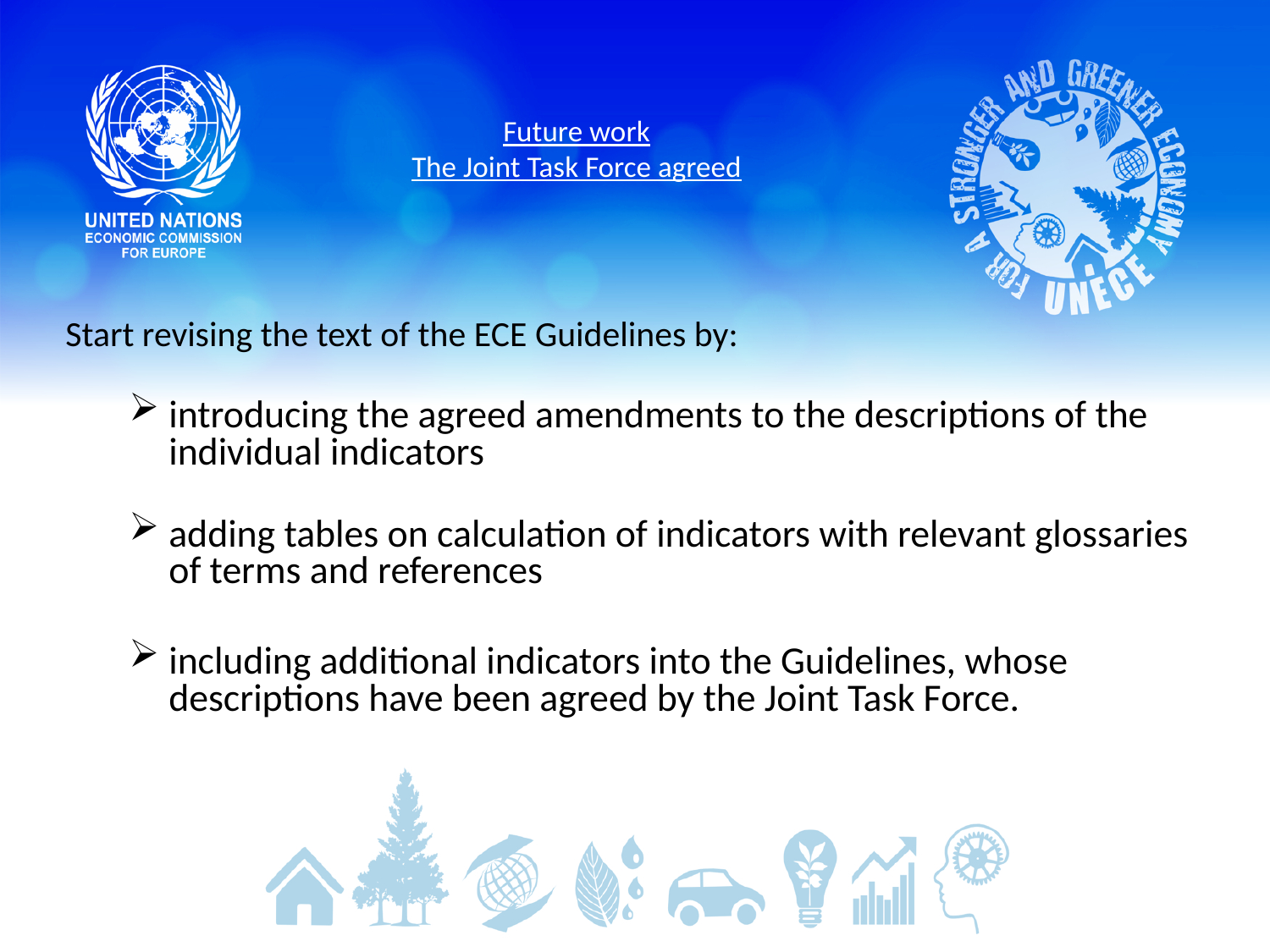

# Future work The Joint Task Force agreed

Start revising the text of the ECE Guidelines by:

introducing the agreed amendments to the descriptions of the individual indicators

adding tables on calculation of indicators with relevant glossaries of terms and references

including additional indicators into the Guidelines, whose descriptions have been agreed by the Joint Task Force.